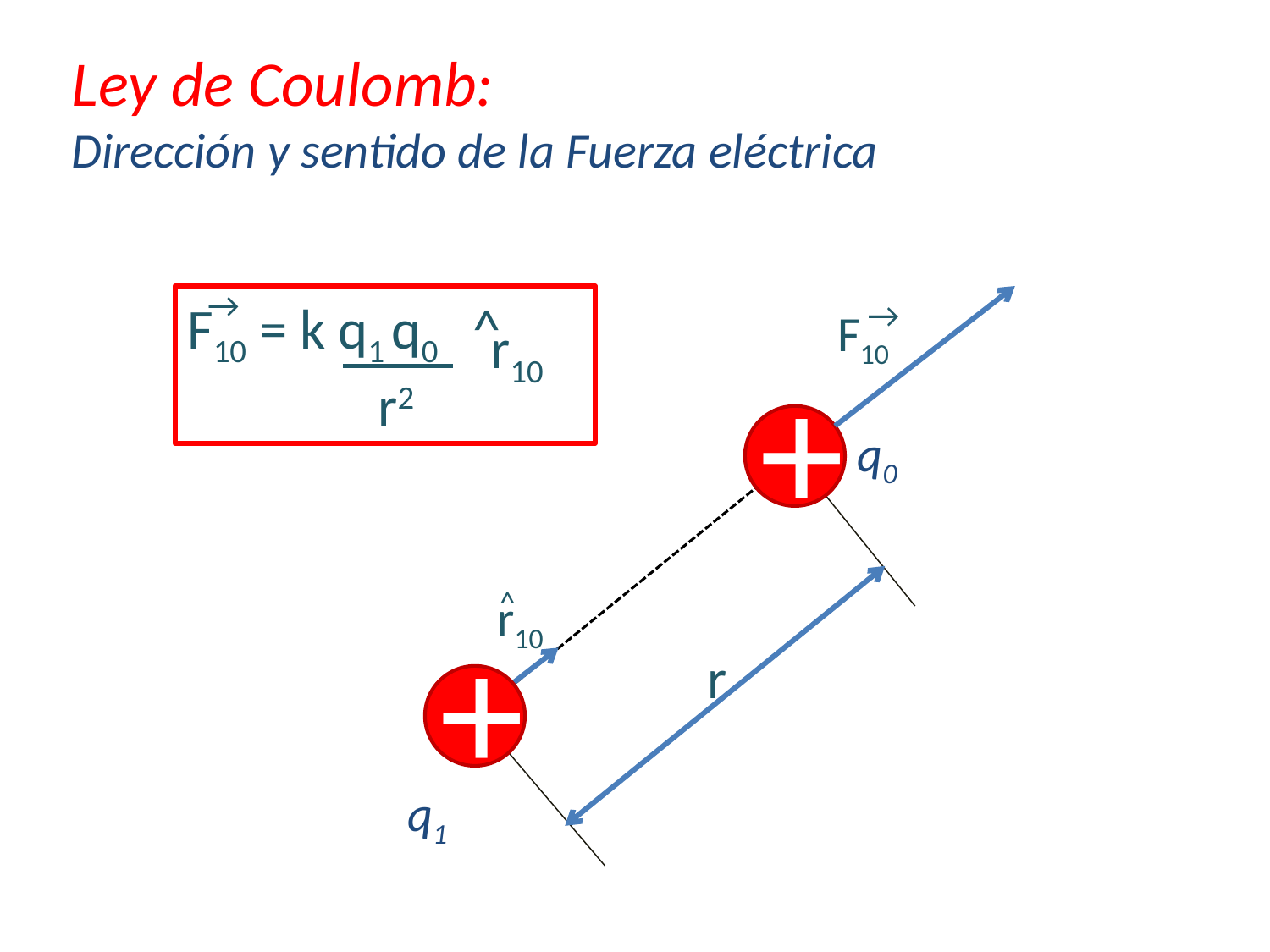

Ley de Coulomb:
Dirección y sentido de la Fuerza eléctrica
→
F10 = k q1 q0    ^
	     r2
→
F10
r10
+
q0
^
r10
r
+
q1